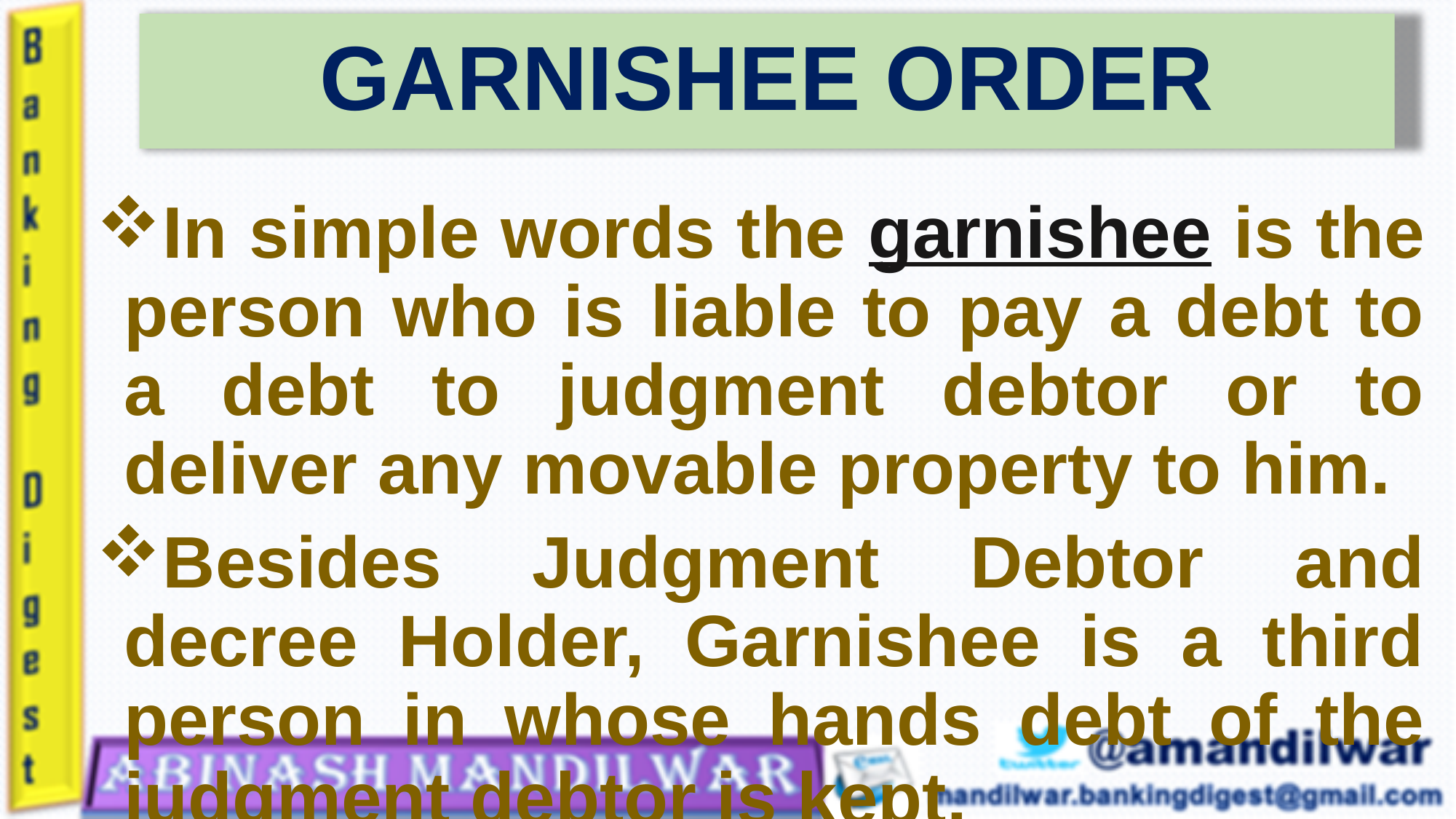

# GARNISHEE ORDER
In simple words the garnishee is the person who is liable to pay a debt to a debt to judgment debtor or to deliver any movable property to him.
Besides Judgment Debtor and decree Holder, Garnishee is a third person in whose hands debt of the judgment debtor is kept.